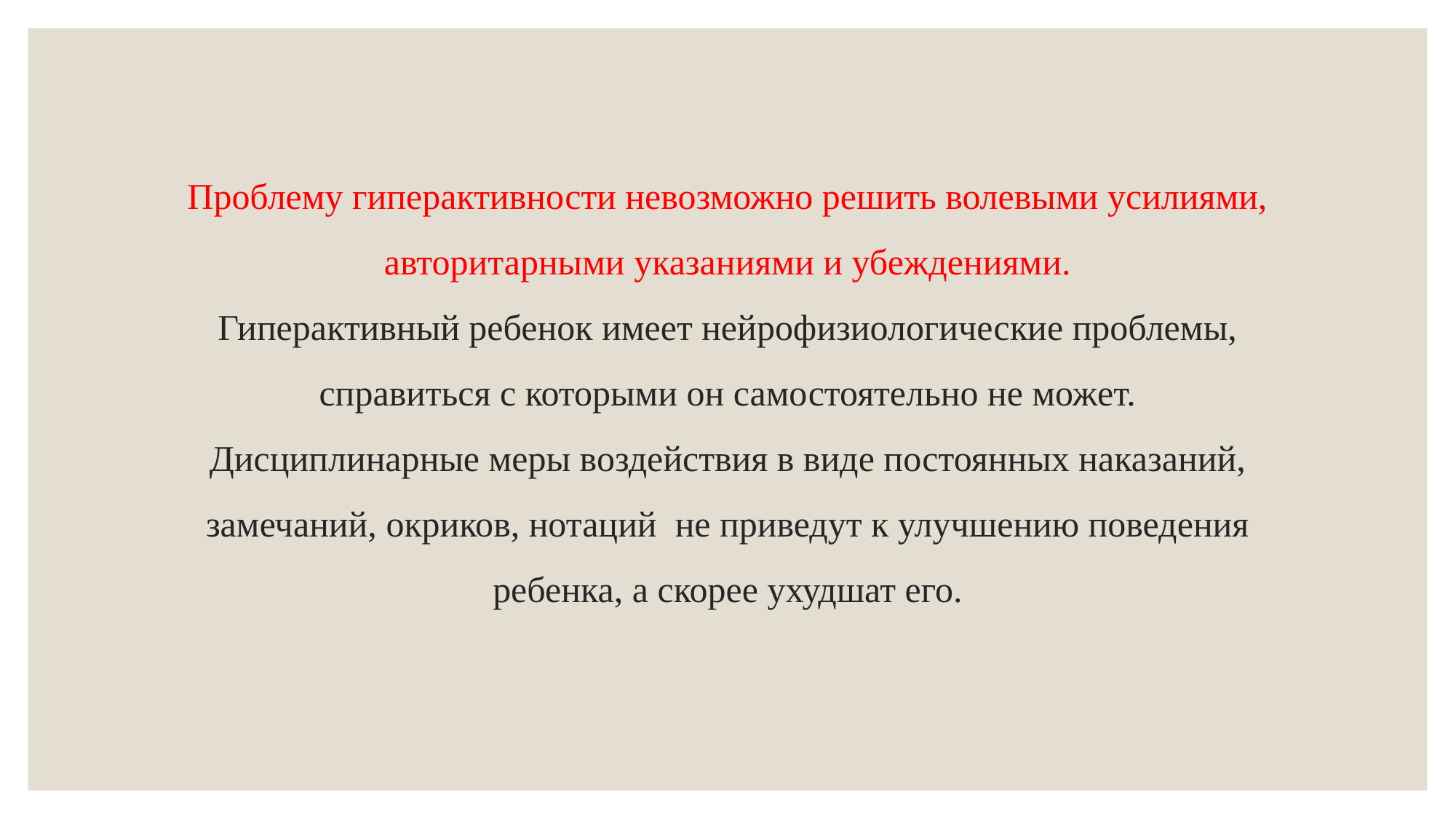

# Проблему гиперактивности невозможно решить волевыми усилиями, авторитарными указаниями и убеждениями. Гиперактивный ребенок имеет нейрофизиологические проблемы, справиться с которыми он самостоятельно не может. Дисциплинарные меры воздействия в виде постоянных наказаний, замечаний, окриков, нотаций  не приведут к улучшению поведения ребенка, а скорее ухудшат его.